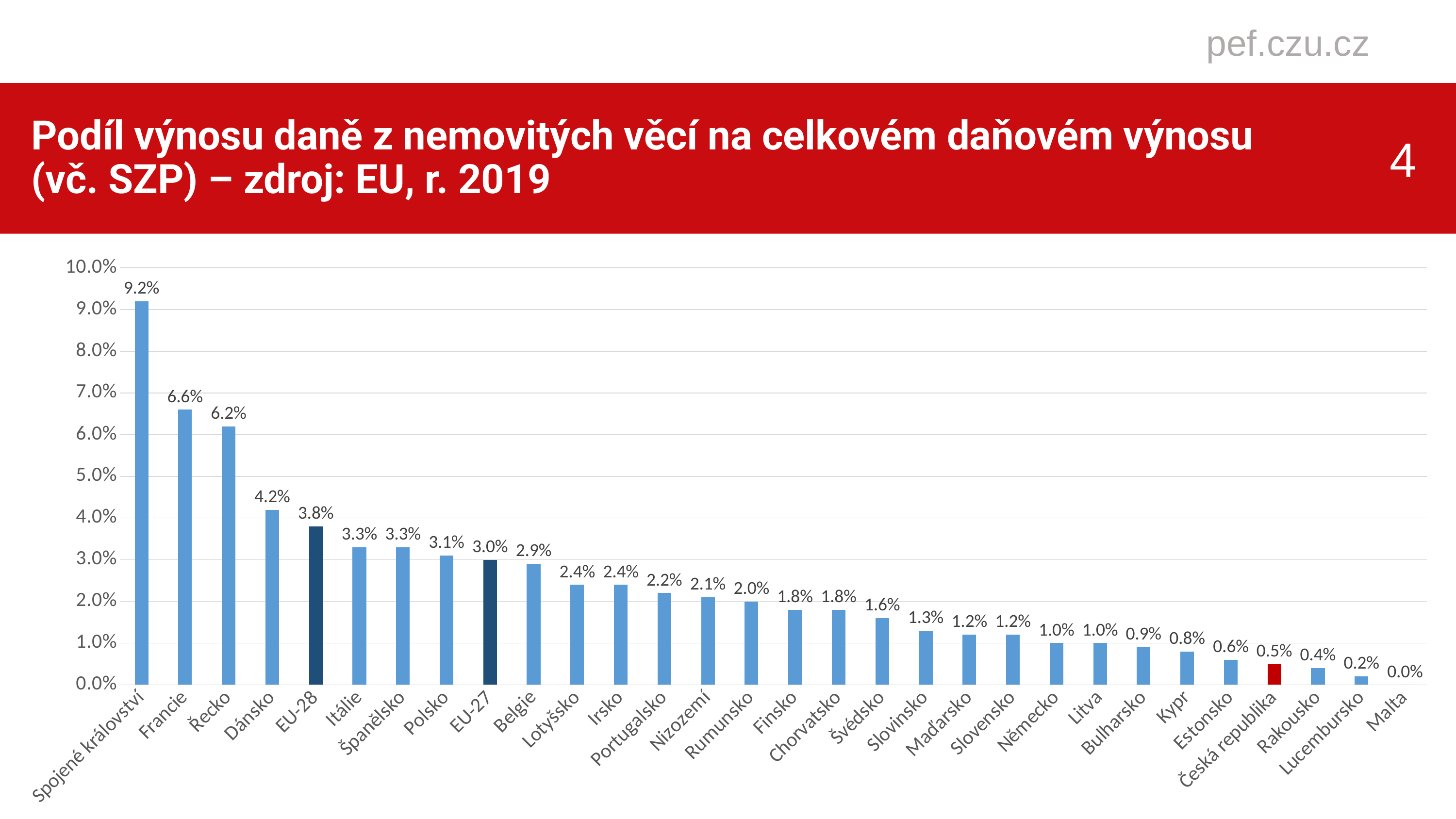

Podíl výnosu daně z nemovitých věcí na celkovém daňovém výnosu (vč. SZP) – zdroj: EU, r. 2019

### Chart

| Category | Podíl výnosu daně z nemovitých věcí na celkovém výnosu daní - r. 2019 |
|---|---|
| Spojené království | 0.092 |
| Francie | 0.066 |
| Řecko | 0.062 |
| Dánsko | 0.042 |
| EU-28 | 0.038 |
| Itálie | 0.033 |
| Španělsko | 0.033 |
| Polsko | 0.031 |
| EU-27 | 0.03 |
| Belgie | 0.029 |
| Lotyšsko | 0.024 |
| Irsko | 0.024 |
| Portugalsko | 0.022 |
| Nizozemí | 0.021 |
| Rumunsko | 0.02 |
| Finsko | 0.018 |
| Chorvatsko | 0.018 |
| Švédsko | 0.016 |
| Slovinsko | 0.013 |
| Maďarsko | 0.012 |
| Slovensko | 0.012 |
| Německo | 0.01 |
| Litva | 0.01 |
| Bulharsko | 0.009 |
| Kypr | 0.008 |
| Estonsko | 0.006 |
| Česká republika | 0.005 |
| Rakousko | 0.004 |
| Lucembursko | 0.002 |
| Malta | 0.0 |